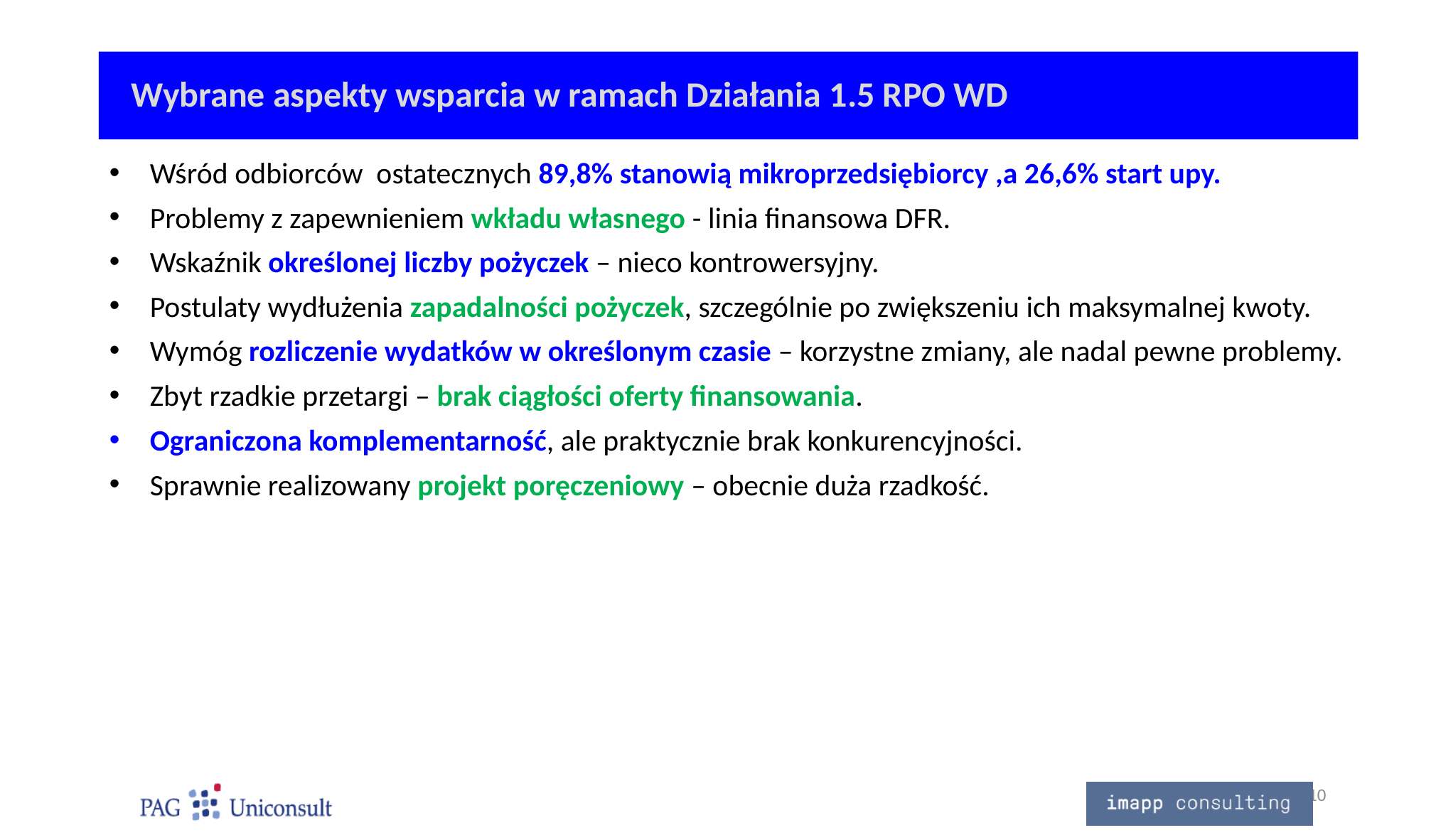

# Wybrane aspekty wsparcia w ramach Działania 1.5 RPO WD
Wśród odbiorców  ostatecznych 89,8% stanowią mikroprzedsiębiorcy ,a 26,6% start upy.
Problemy z zapewnieniem wkładu własnego - linia finansowa DFR.
Wskaźnik określonej liczby pożyczek – nieco kontrowersyjny.
Postulaty wydłużenia zapadalności pożyczek, szczególnie po zwiększeniu ich maksymalnej kwoty.
Wymóg rozliczenie wydatków w określonym czasie – korzystne zmiany, ale nadal pewne problemy.
Zbyt rzadkie przetargi – brak ciągłości oferty finansowania.
Ograniczona komplementarność, ale praktycznie brak konkurencyjności.
Sprawnie realizowany projekt poręczeniowy – obecnie duża rzadkość.

10